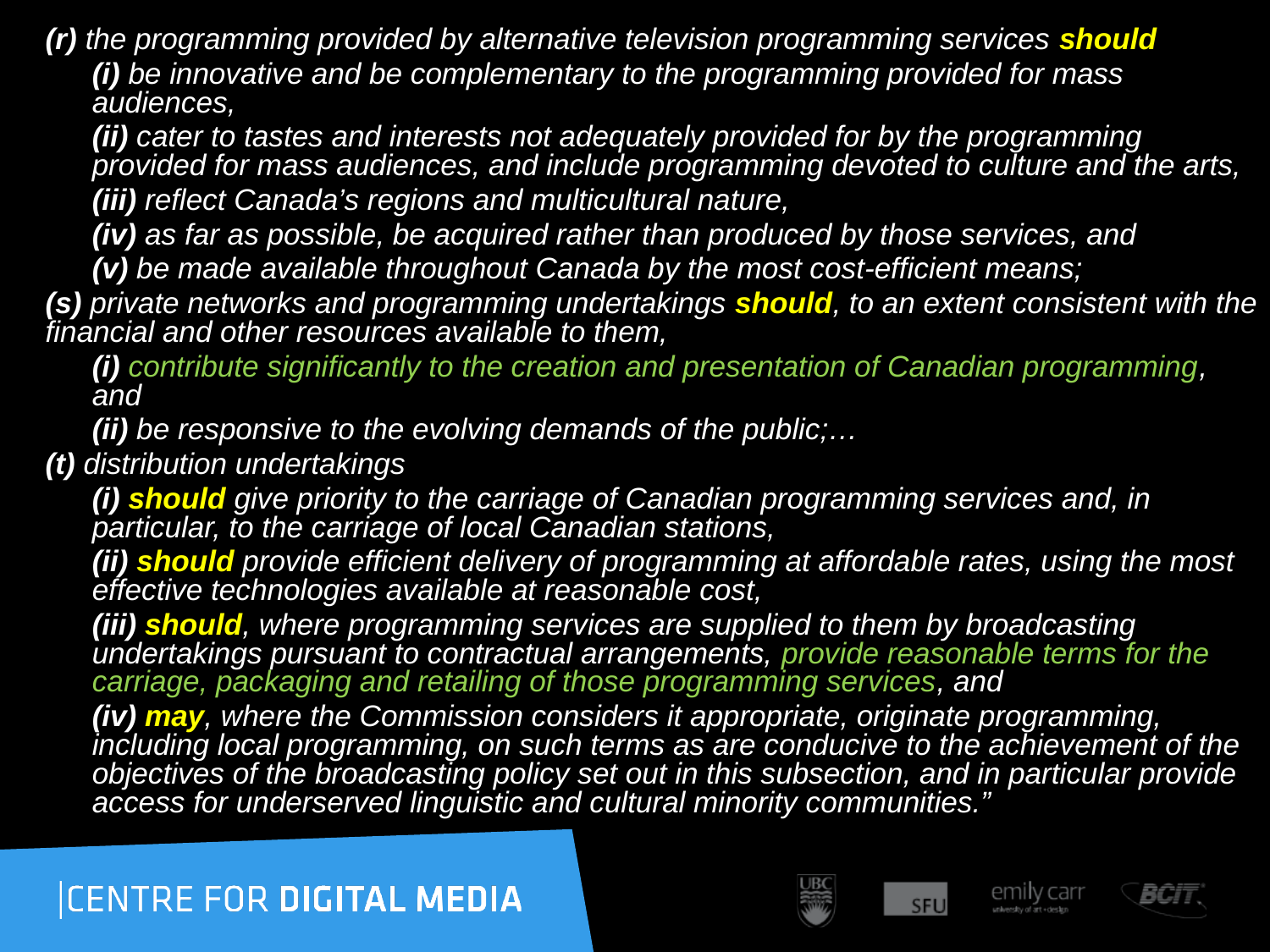

(r) the programming provided by alternative television programming services should
(i) be innovative and be complementary to the programming provided for mass audiences,
(ii) cater to tastes and interests not adequately provided for by the programming provided for mass audiences, and include programming devoted to culture and the arts,
(iii) reflect Canada’s regions and multicultural nature,
(iv) as far as possible, be acquired rather than produced by those services, and
(v) be made available throughout Canada by the most cost-efficient means;
(s) private networks and programming undertakings should, to an extent consistent with the financial and other resources available to them,
(i) contribute significantly to the creation and presentation of Canadian programming, and
(ii) be responsive to the evolving demands of the public;…
(t) distribution undertakings
(i) should give priority to the carriage of Canadian programming services and, in particular, to the carriage of local Canadian stations,
(ii) should provide efficient delivery of programming at affordable rates, using the most effective technologies available at reasonable cost,
(iii) should, where programming services are supplied to them by broadcasting undertakings pursuant to contractual arrangements, provide reasonable terms for the carriage, packaging and retailing of those programming services, and
(iv) may, where the Commission considers it appropriate, originate programming, including local programming, on such terms as are conducive to the achievement of the objectives of the broadcasting policy set out in this subsection, and in particular provide access for underserved linguistic and cultural minority communities.”